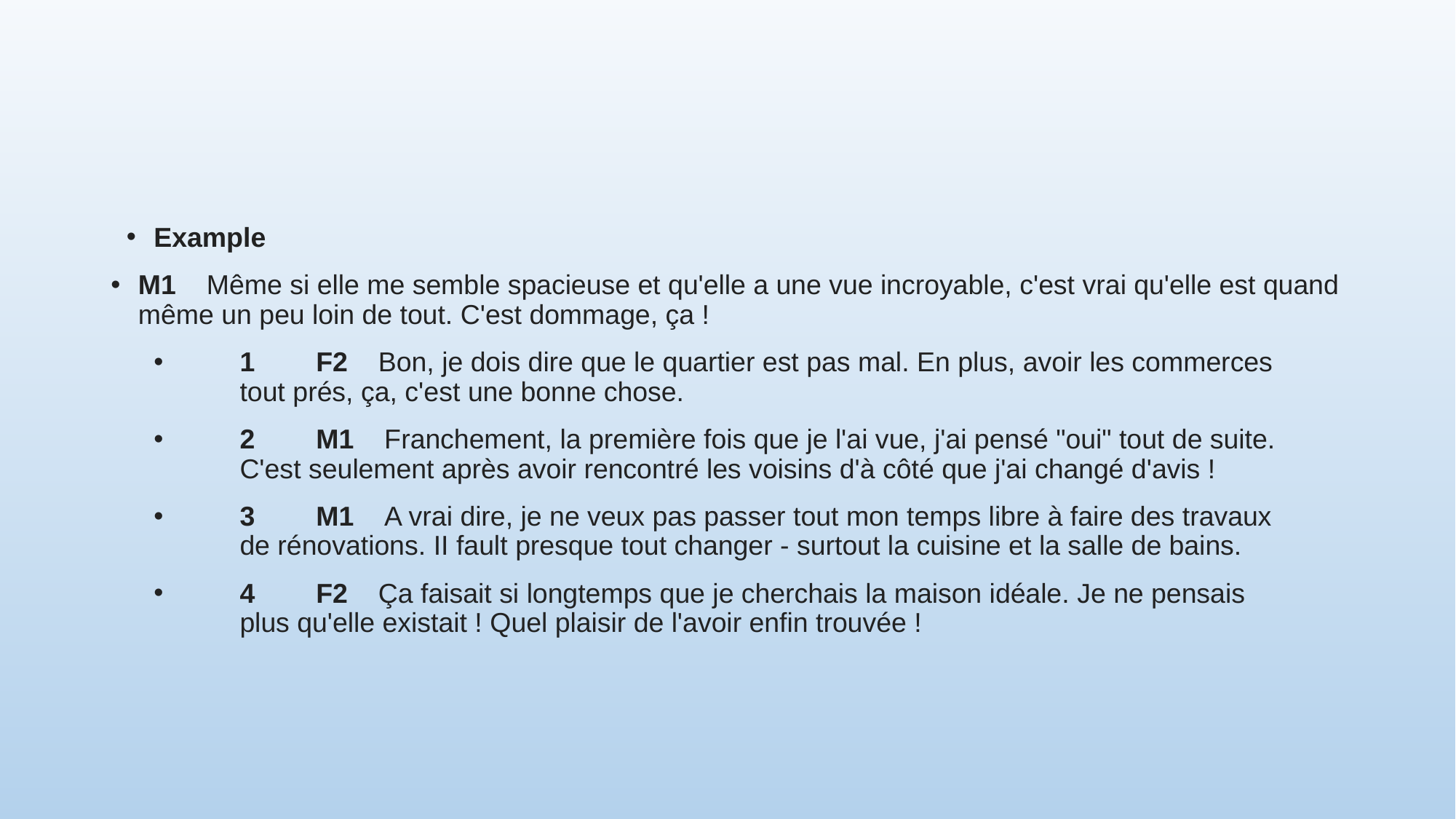

#
Example
M1    Même si elle me semble spacieuse et qu'elle a une vue incroyable, c'est vrai qu'elle est quand même un peu loin de tout. C'est dommage, ça !
1        F2    Bon, je dois dire que le quartier est pas mal. En plus, avoir les commerces tout prés, ça, c'est une bonne chose.
2        M1    Franchement, la première fois que je l'ai vue, j'ai pensé "oui" tout de suite. C'est seulement après avoir rencontré les voisins d'à côté que j'ai changé d'avis !
3        M1    A vrai dire, je ne veux pas passer tout mon temps libre à faire des travaux de rénovations. II fault presque tout changer - surtout la cuisine et la salle de bains.
4        F2    Ça faisait si longtemps que je cherchais la maison idéale. Je ne pensais plus qu'elle existait ! Quel plaisir de l'avoir enfin trouvée !